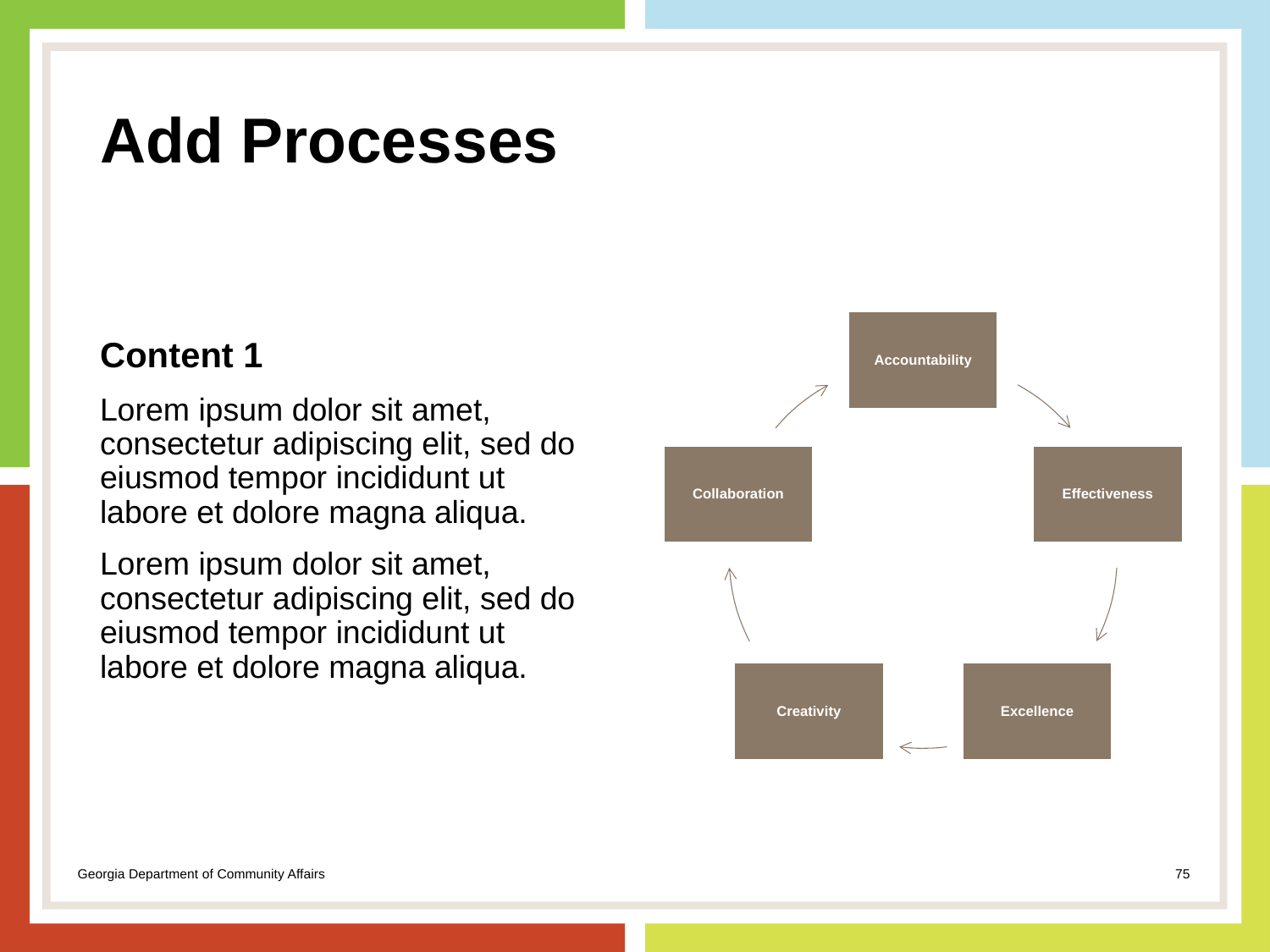

# Add Processes
Content 1
Lorem ipsum dolor sit amet, consectetur adipiscing elit, sed do eiusmod tempor incididunt ut labore et dolore magna aliqua.
Lorem ipsum dolor sit amet, consectetur adipiscing elit, sed do eiusmod tempor incididunt ut labore et dolore magna aliqua.

Accountability
Effectiveness
Excellence
Creativity
Collaboration